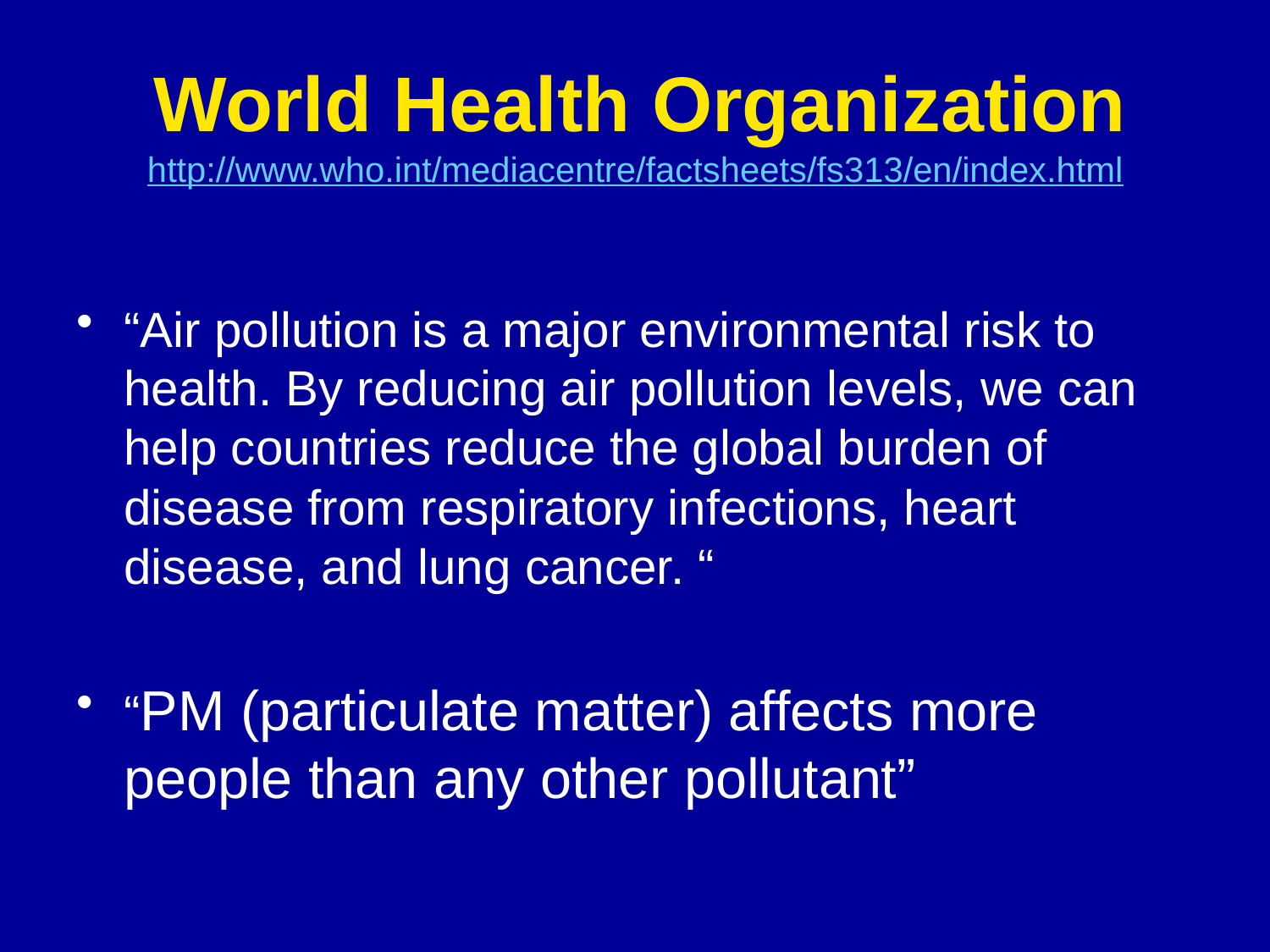

“Air pollution is a major environmental risk to health. By reducing air pollution levels, we can help countries reduce the global burden of disease from respiratory infections, heart disease, and lung cancer. “

“PM (particulate matter) affects more people than any other pollutant”
World Health Organization
http://www.who.int/mediacentre/factsheets/fs313/en/index.html